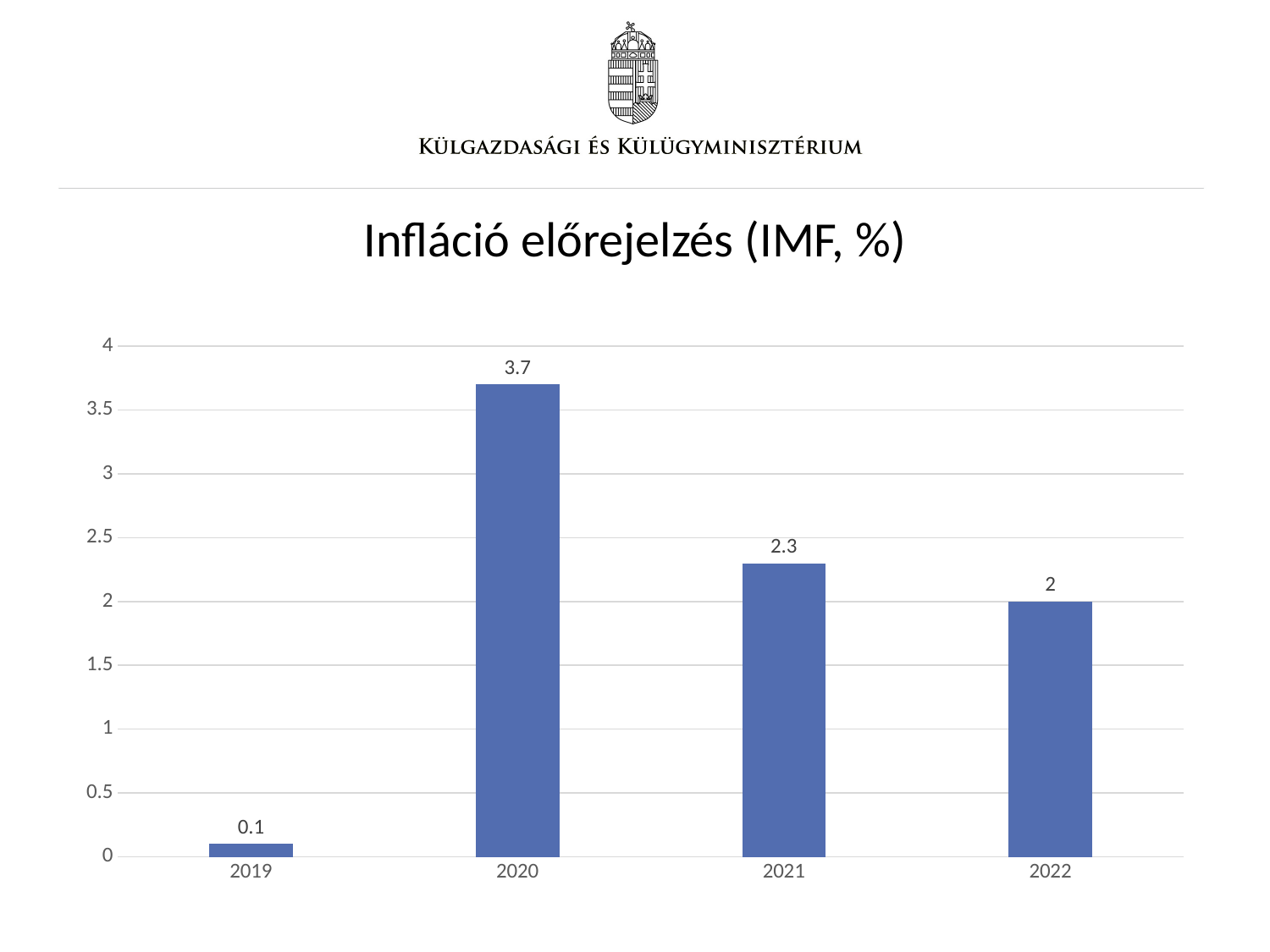

# Infláció előrejelzés (IMF, %)

### Chart

| Category | 1. adatsor |
|---|---|
| 2019 | 0.1 |
| 2020 | 3.7 |
| 2021 | 2.3 |
| 2022 | 2.0 |